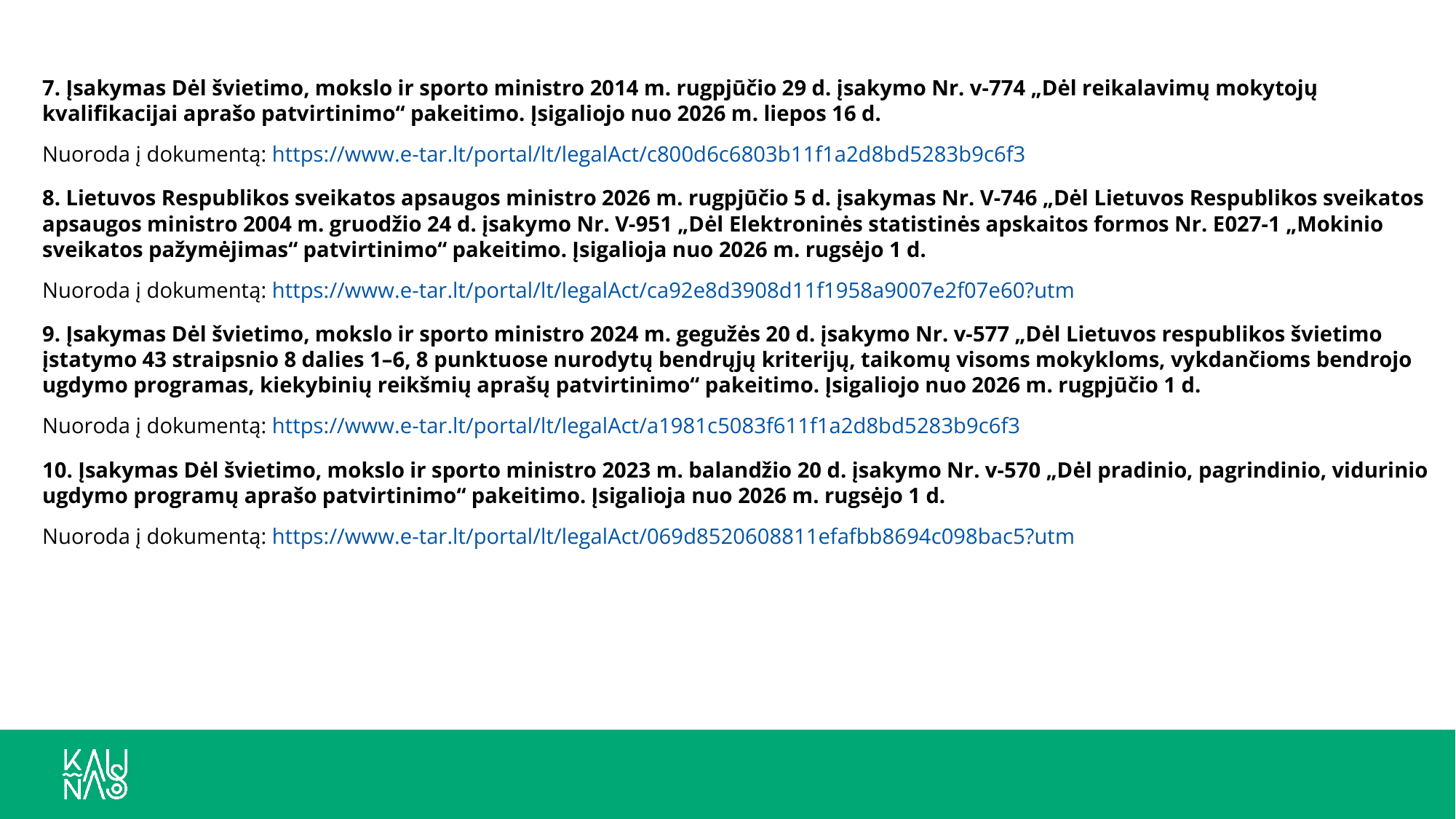

7. Įsakymas Dėl švietimo, mokslo ir sporto ministro 2014 m. rugpjūčio 29 d. įsakymo Nr. v-774 „Dėl reikalavimų mokytojų kvalifikacijai aprašo patvirtinimo“ pakeitimo. Įsigaliojo nuo 2026 m. liepos 16 d.
Nuoroda į dokumentą: https://www.e-tar.lt/portal/lt/legalAct/c800d6c6803b11f1a2d8bd5283b9c6f3
8. Lietuvos Respublikos sveikatos apsaugos ministro 2026 m. rugpjūčio 5 d. įsakymas Nr. V-746 „Dėl Lietuvos Respublikos sveikatos apsaugos ministro 2004 m. gruodžio 24 d. įsakymo Nr. V-951 „Dėl Elektroninės statistinės apskaitos formos Nr. E027-1 „Mokinio sveikatos pažymėjimas“ patvirtinimo“ pakeitimo. Įsigalioja nuo 2026 m. rugsėjo 1 d.
Nuoroda į dokumentą: https://www.e-tar.lt/portal/lt/legalAct/ca92e8d3908d11f1958a9007e2f07e60?utm
9. Įsakymas Dėl švietimo, mokslo ir sporto ministro 2024 m. gegužės 20 d. įsakymo Nr. v-577 „Dėl Lietuvos respublikos švietimo įstatymo 43 straipsnio 8 dalies 1–6, 8 punktuose nurodytų bendrųjų kriterijų, taikomų visoms mokykloms, vykdančioms bendrojo ugdymo programas, kiekybinių reikšmių aprašų patvirtinimo“ pakeitimo. Įsigaliojo nuo 2026 m. rugpjūčio 1 d.
Nuoroda į dokumentą: https://www.e-tar.lt/portal/lt/legalAct/a1981c5083f611f1a2d8bd5283b9c6f3
10. Įsakymas Dėl švietimo, mokslo ir sporto ministro 2023 m. balandžio 20 d. įsakymo Nr. v-570 „Dėl pradinio, pagrindinio, vidurinio ugdymo programų aprašo patvirtinimo“ pakeitimo. Įsigalioja nuo 2026 m. rugsėjo 1 d.
Nuoroda į dokumentą: https://www.e-tar.lt/portal/lt/legalAct/069d8520608811efafbb8694c098bac5?utm